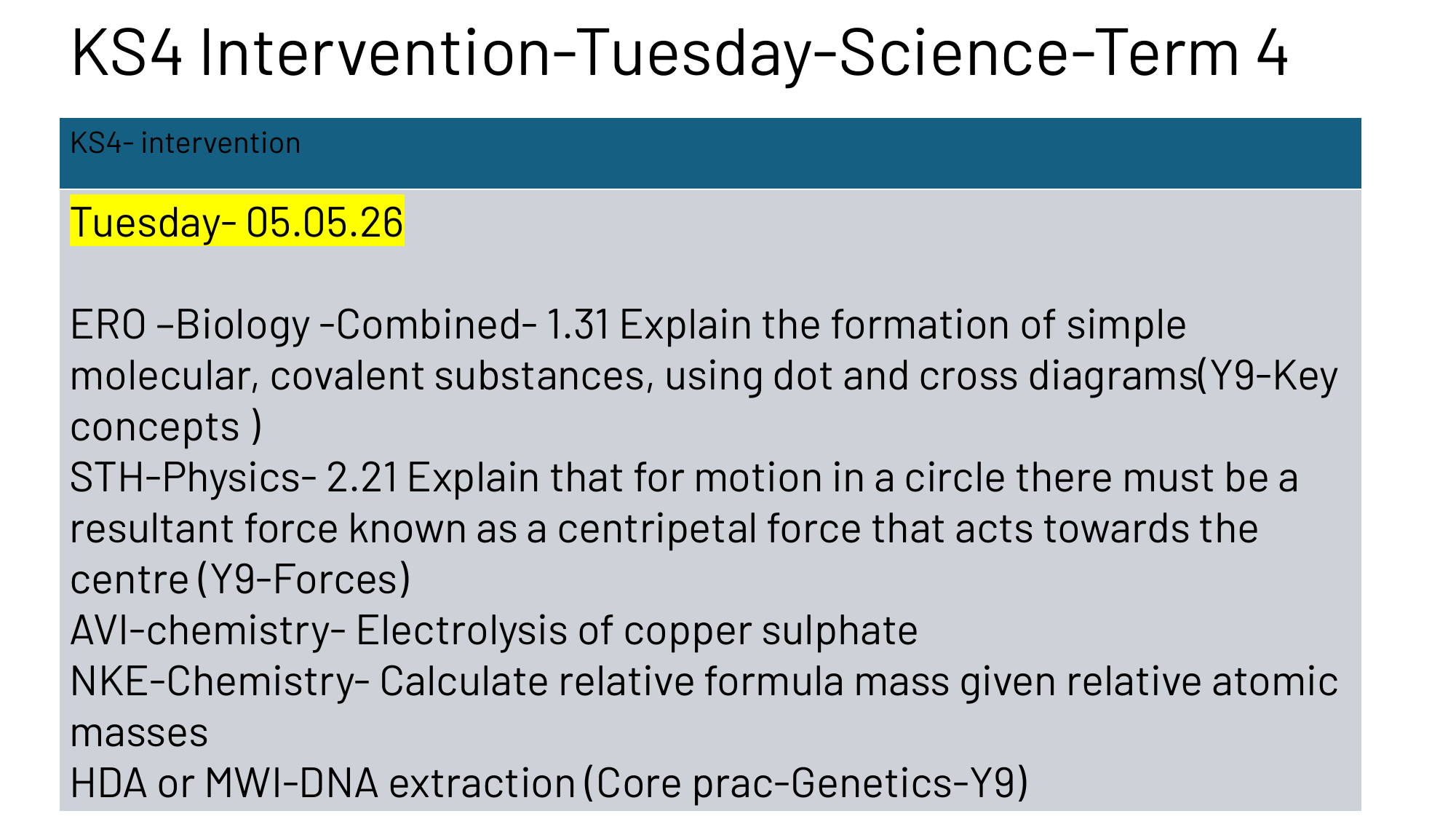

# KS4 Intervention-Tuesday-Science-Term 4
| KS4- intervention |
| --- |
| Tuesday- 05.05.26 ERO –Biology -Combined- 1.31 Explain the formation of simple molecular, covalent substances, using dot and cross diagrams(Y9-Key concepts ) STH-Physics- 2.21 Explain that for motion in a circle there must be a resultant force known as a centripetal force that acts towards the centre (Y9-Forces) AVI-chemistry- Electrolysis of copper sulphate NKE-Chemistry- Calculate relative formula mass given relative atomic masses HDA or MWI-DNA extraction (Core prac-Genetics-Y9) |